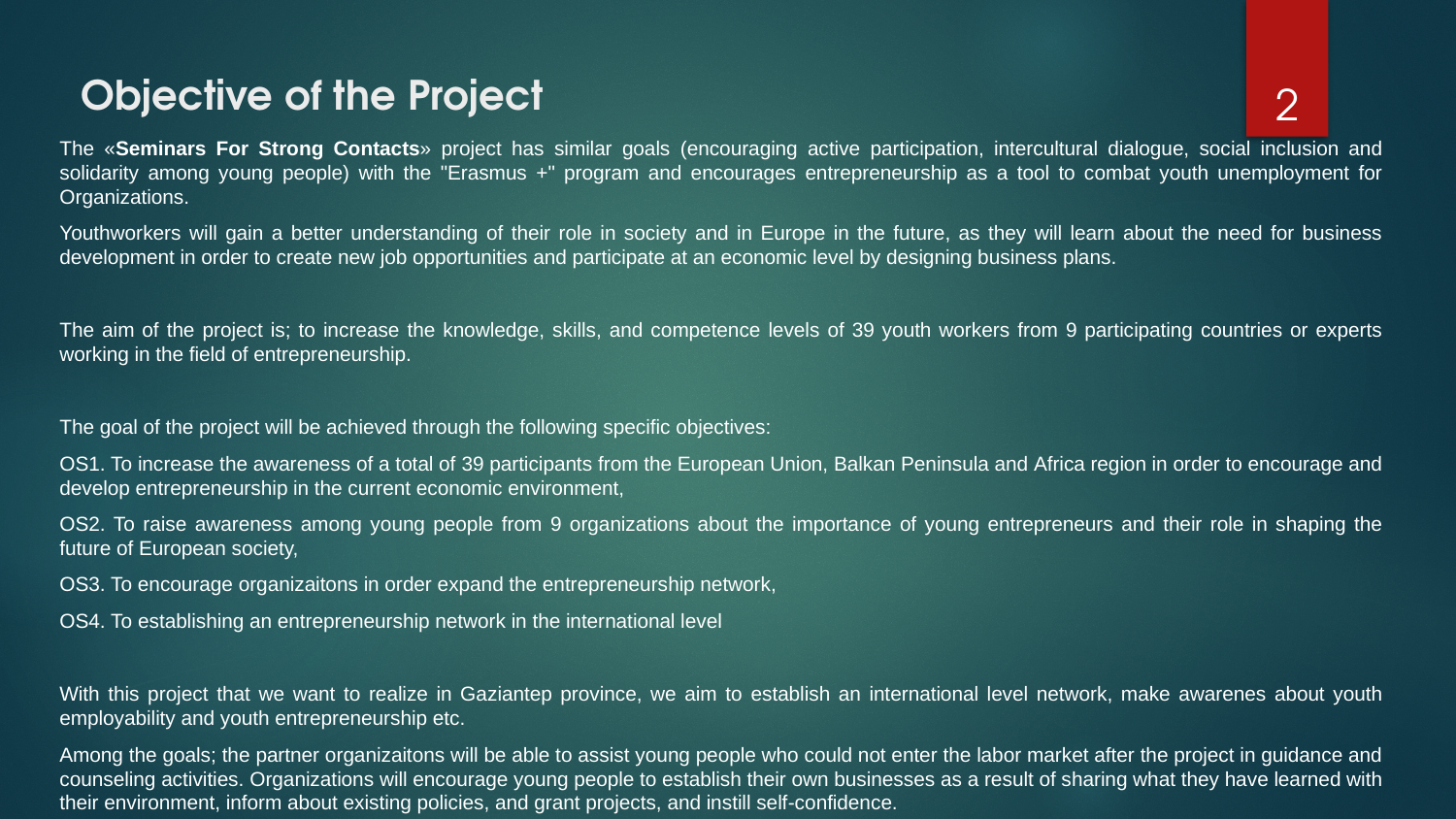

# Objective of the Project
2
The «Seminars For Strong Contacts» project has similar goals (encouraging active participation, intercultural dialogue, social inclusion and solidarity among young people) with the "Erasmus +" program and encourages entrepreneurship as a tool to combat youth unemployment for Organizations.
Youthworkers will gain a better understanding of their role in society and in Europe in the future, as they will learn about the need for business development in order to create new job opportunities and participate at an economic level by designing business plans.

The aim of the project is; to increase the knowledge, skills, and competence levels of 39 youth workers from 9 participating countries or experts working in the field of entrepreneurship.

The goal of the project will be achieved through the following specific objectives:
OS1. To increase the awareness of a total of 39 participants from the European Union, Balkan Peninsula and Africa region in order to encourage and develop entrepreneurship in the current economic environment,
OS2. To raise awareness among young people from 9 organizations about the importance of young entrepreneurs and their role in shaping the future of European society,
OS3. To encourage organizaitons in order expand the entrepreneurship network,
OS4. To establishing an entrepreneurship network in the international level

With this project that we want to realize in Gaziantep province, we aim to establish an international level network, make awarenes about youth employability and youth entrepreneurship etc.
Among the goals; the partner organizaitons will be able to assist young people who could not enter the labor market after the project in guidance and counseling activities. Organizations will encourage young people to establish their own businesses as a result of sharing what they have learned with their environment, inform about existing policies, and grant projects, and instill self-confidence.